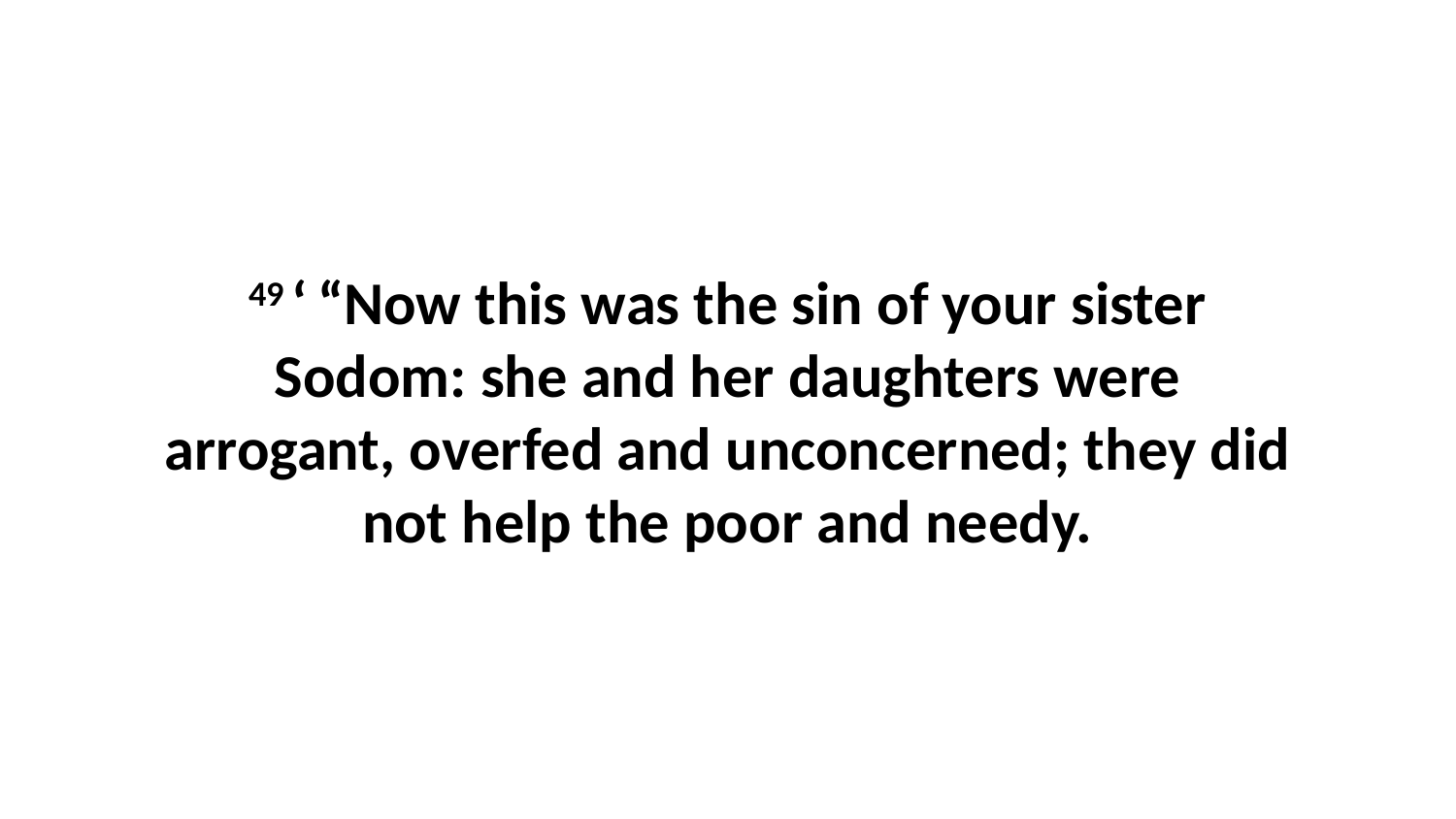

49 ‘ “Now this was the sin of your sister Sodom: she and her daughters were arrogant, overfed and unconcerned; they did not help the poor and needy.